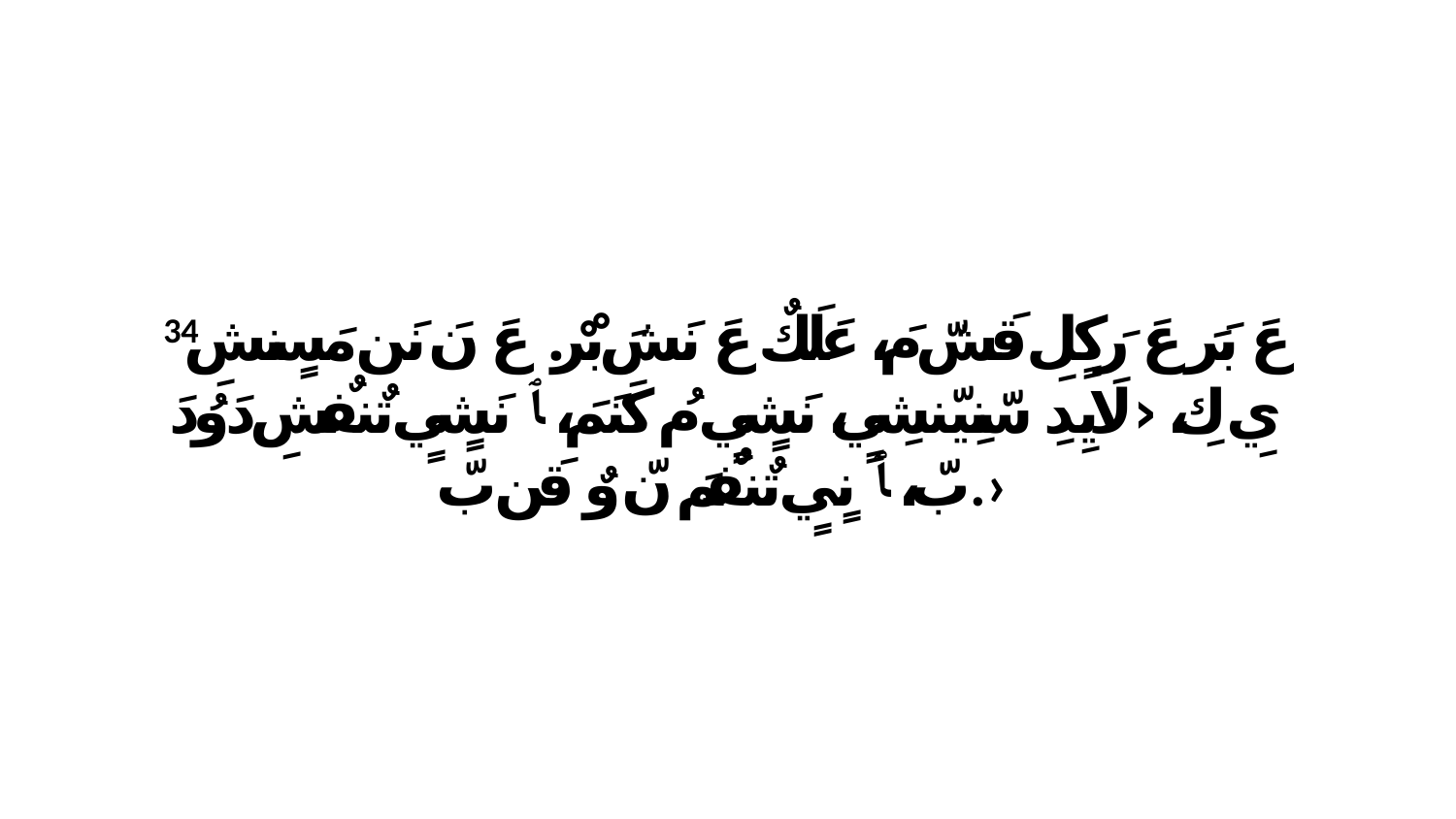

34 عَ بَرَ عَ رَكٍلِ قَشّ مَ، عَلَكٌ عَ نَشَ بْرْ. عَ نَ نَن مَسٍنشِ يِ كِ، ‹لَايِدِ سّنِيّنشِيٍ، نَشٍيٍ مُ كَنَمَ، ﭑ نَشٍيٍ تٌنفٌشِ دَوُدَ بّ، ﭑ نٍيٍ تٌنفٌمَ نّ وٌ قَن بّ.›